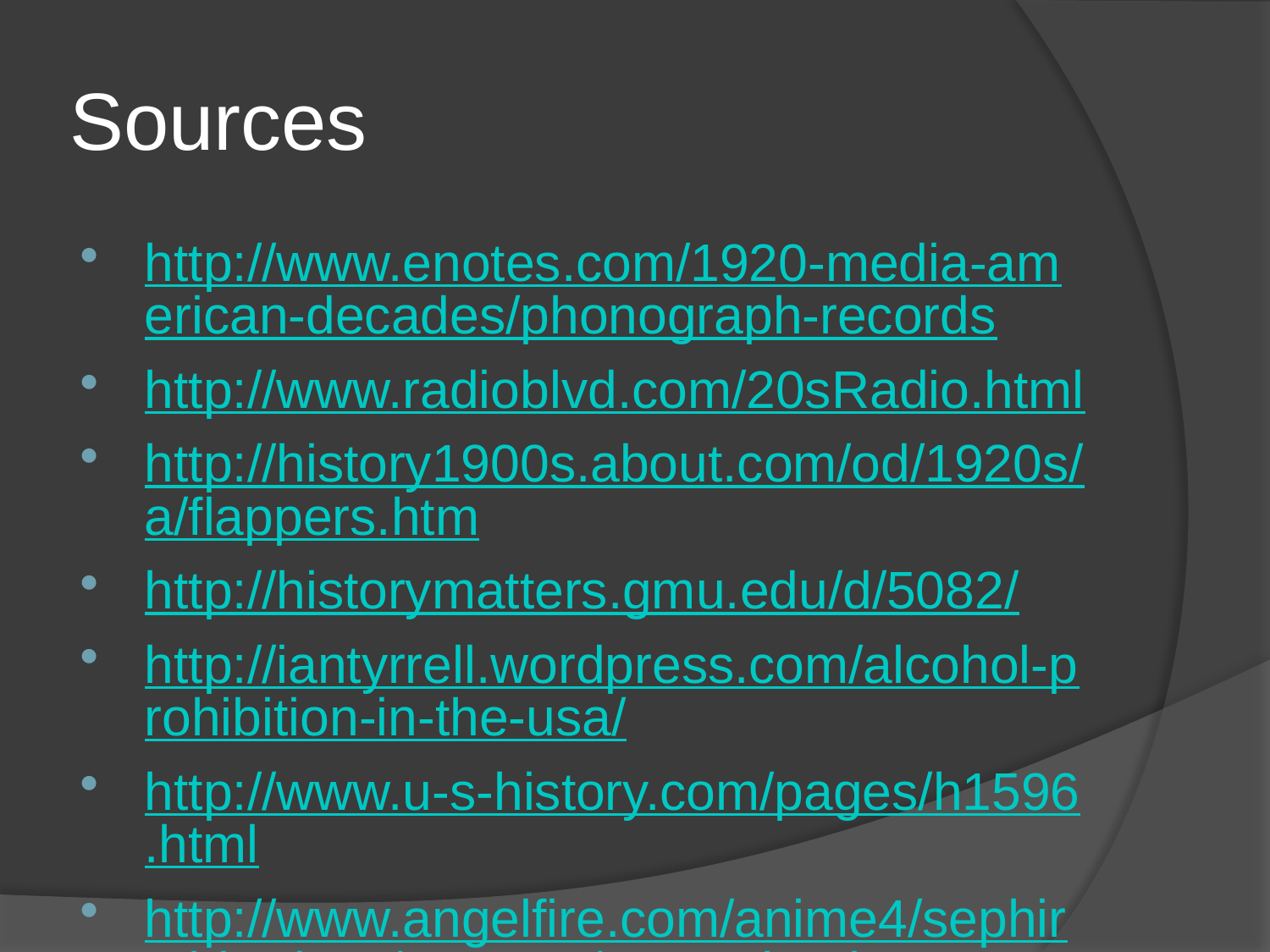

# Sources
http://www.enotes.com/1920-media-american-decades/phonograph-records
http://www.radioblvd.com/20sRadio.html
http://history1900s.about.com/od/1920s/a/flappers.htm
http://historymatters.gmu.edu/d/5082/
http://iantyrrell.wordpress.com/alcohol-prohibition-in-the-usa/
http://www.u-s-history.com/pages/h1596.html
http://www.angelfire.com/anime4/sephirothbadazz/Reports/sports.html